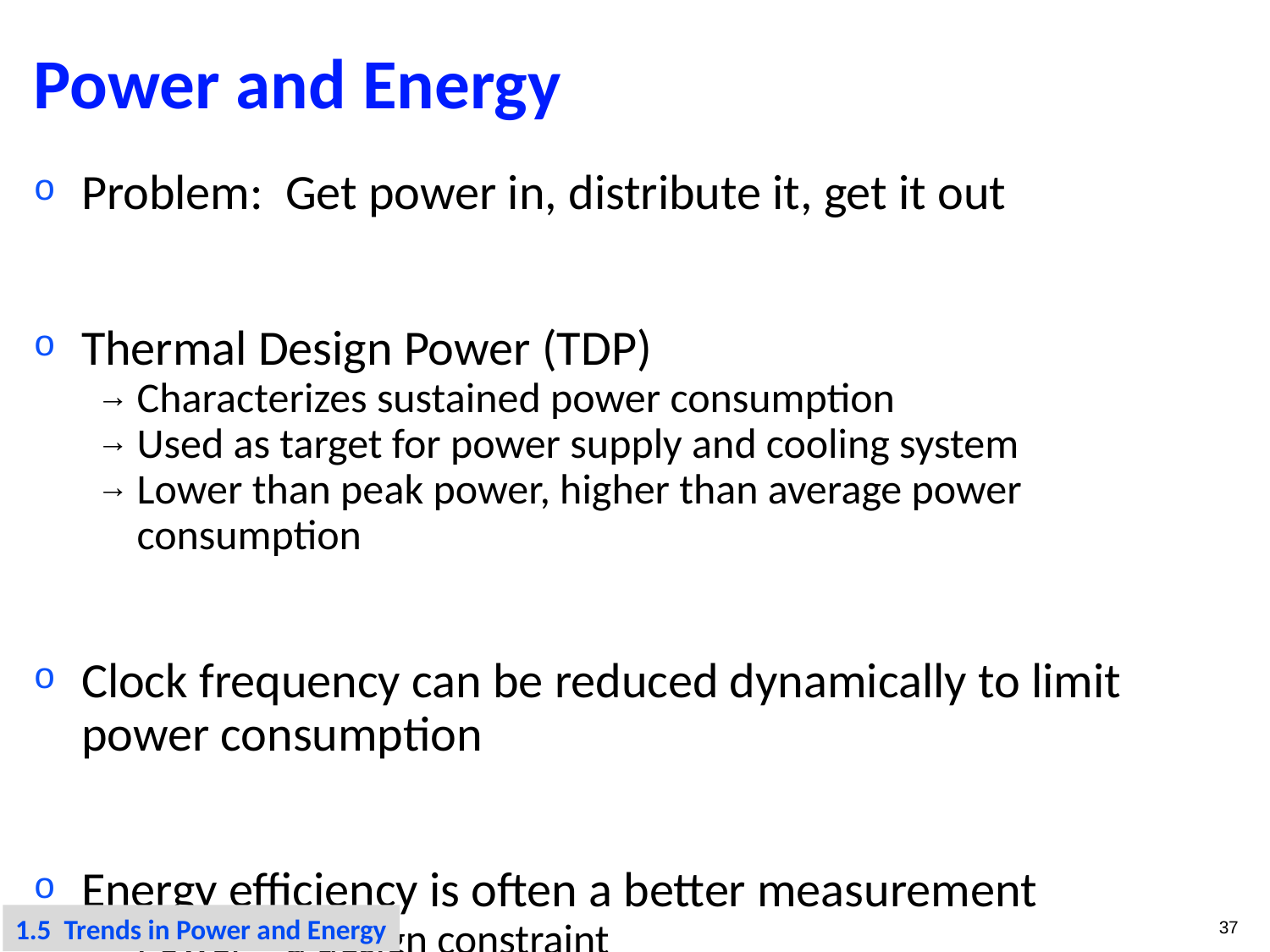

# Power and Energy
Problem:  Get power in, distribute it, get it out

Thermal Design Power (TDP)
Characterizes sustained power consumption
Used as target for power supply and cooling system
Lower than peak power, higher than average power consumption

Clock frequency can be reduced dynamically to limit power consumption

Energy efficiency is often a better measurement
Power = a design constraint
1.5  Trends in Power and Energy
37